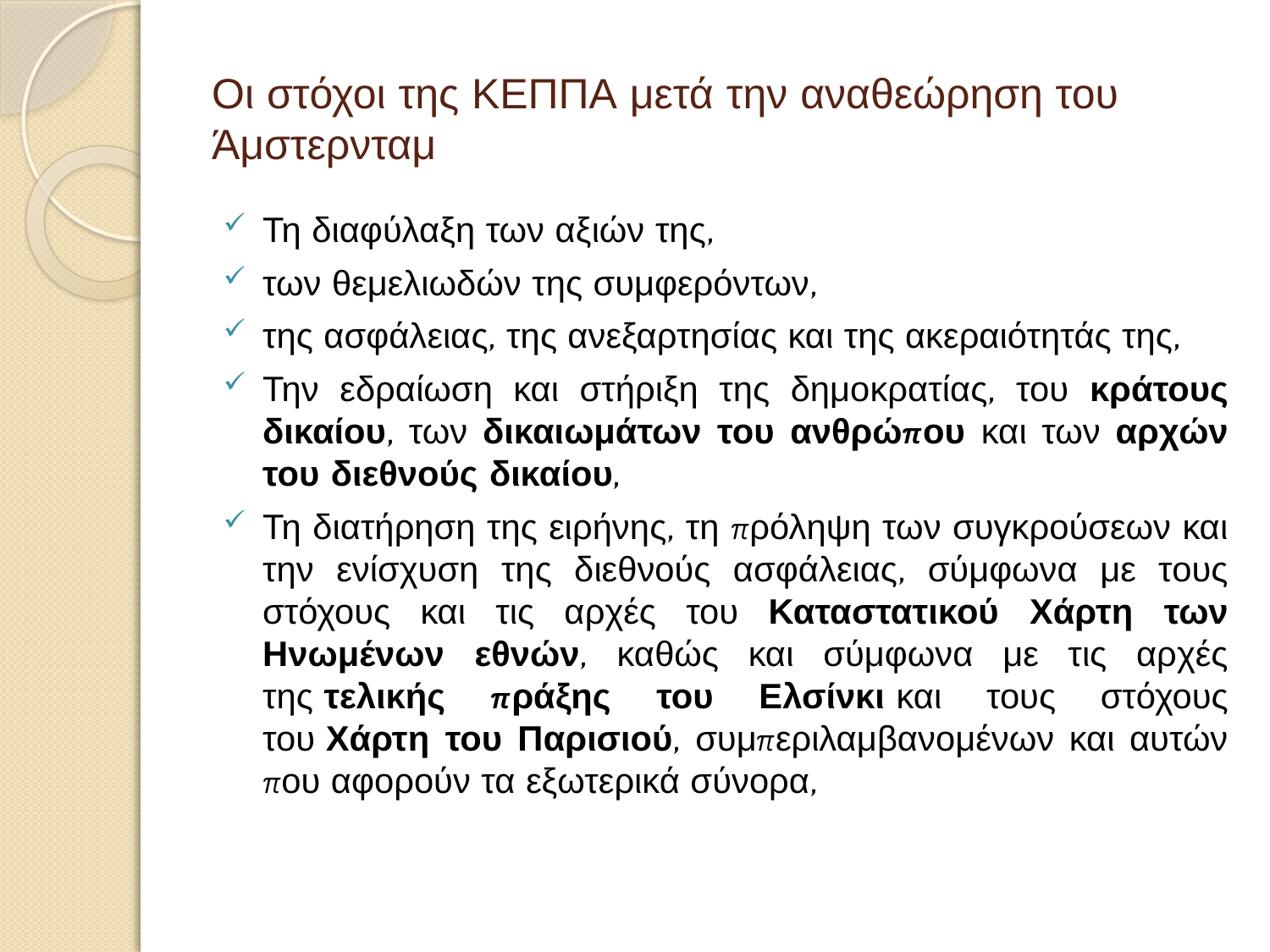

# Οι στόχοι της ΚΕΠΠΑ μετά την αναθεώρηση του Άμστερνταμ
Τη διαφύλαξη των αξιών της,
των θεμελιωδών της συμφερόντων,
της ασφάλειας, της ανεξαρτησίας και της ακεραιότητάς της,
Την εδραίωση και στήριξη της δημοκρατίας, του κράτους δικαίου, των δικαιωμάτων του ανθρώπου και των αρχών του διεθνούς δικαίου,
Τη διατήρηση της ειρήνης, τη πρόληψη των συγκρούσεων και την ενίσχυση της διεθνούς ασφάλειας, σύμφωνα με τους στόχους και τις αρχές του Καταστατικού Χάρτη των Ηνωμένων εθνών, καθώς και σύμφωνα με τις αρχές της τελικής πράξης του Ελσίνκι και τους στόχους του Χάρτη του Παρισιού, συμπεριλαμβανομένων και αυτών που αφορούν τα εξωτερικά σύνορα,